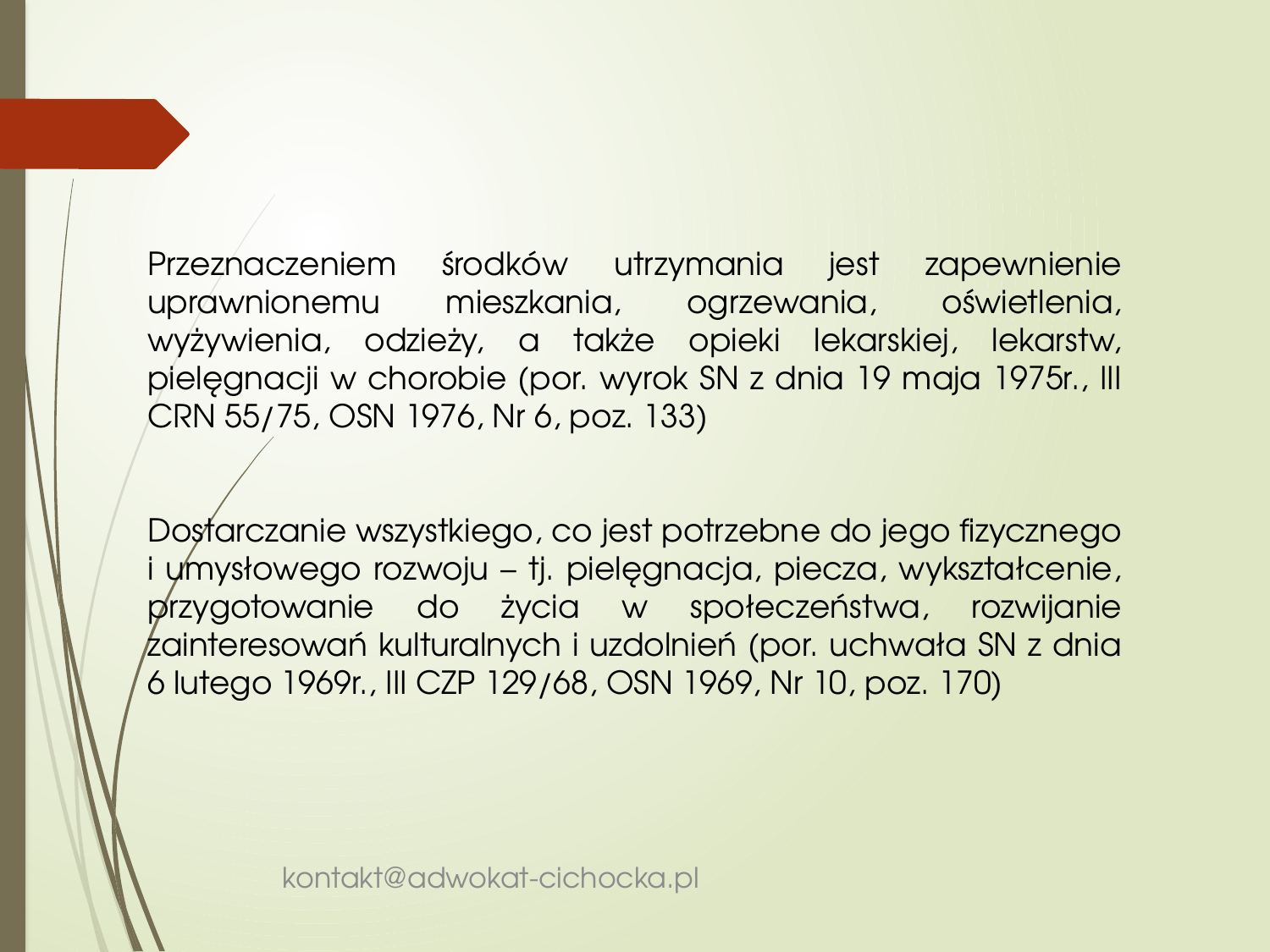

Przeznaczeniem środków utrzymania jest zapewnienie uprawnionemu mieszkania, ogrzewania, oświetlenia, wyżywienia, odzieży, a także opieki lekarskiej, lekarstw, pielęgnacji w chorobie (por. wyrok SN z dnia 19 maja 1975r., III CRN 55/75, OSN 1976, Nr 6, poz. 133)

Dostarczanie wszystkiego, co jest potrzebne do jego fizycznego i umysłowego rozwoju – tj. pielęgnacja, piecza, wykształcenie, przygotowanie do życia w społeczeństwa, rozwijanie zainteresowań kulturalnych i uzdolnień (por. uchwała SN z dnia 6 lutego 1969r., III CZP 129/68, OSN 1969, Nr 10, poz. 170)

kontakt@adwokat-cichocka.pl